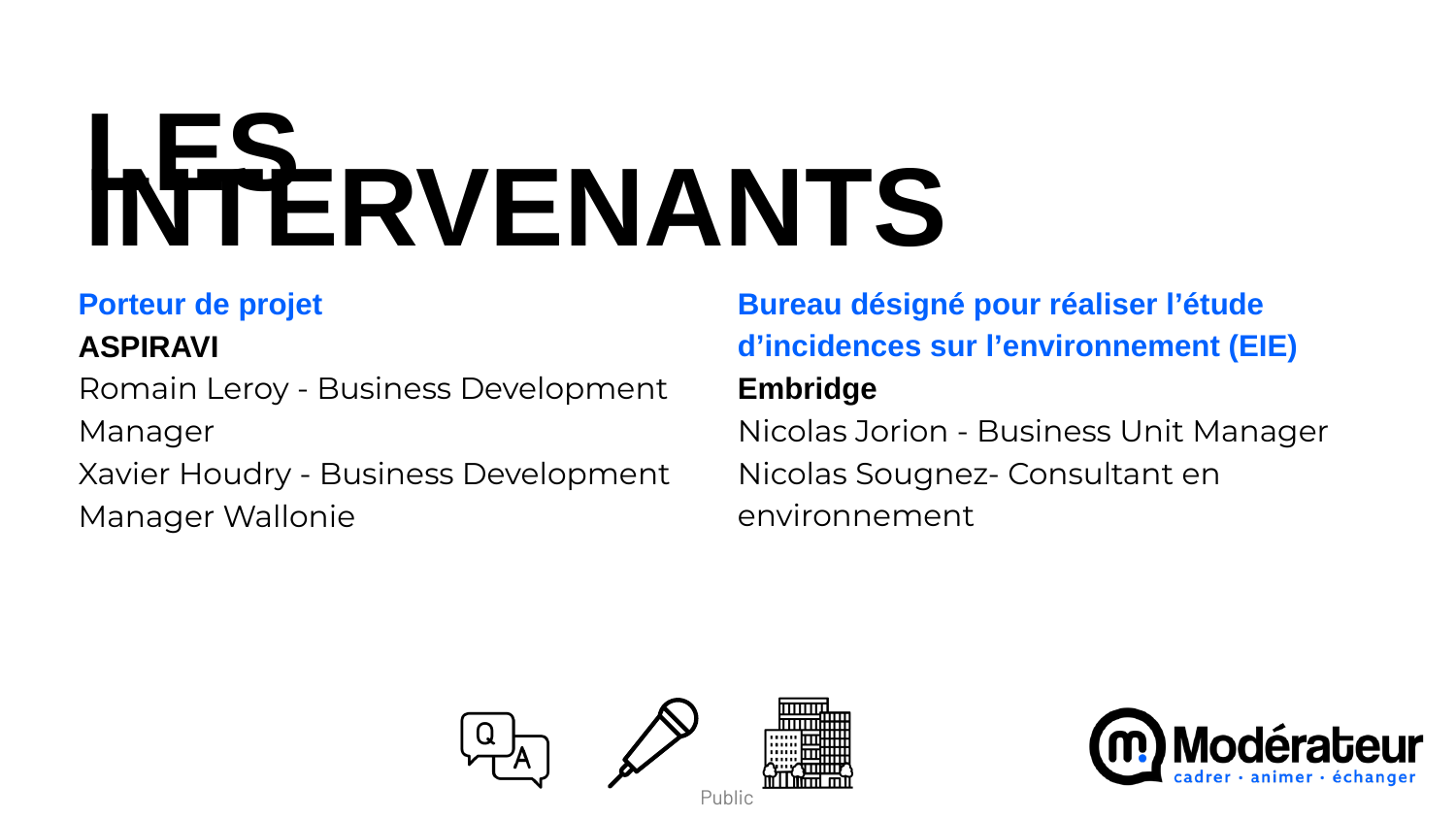

LES INTERVENANTS
Porteur de projet
ASPIRAVI
Romain Leroy - Business Development Manager
Xavier Houdry - Business Development Manager Wallonie

Bureau désigné pour réaliser l’étude d’incidences sur l’environnement (EIE)
Embridge
Nicolas Jorion - Business Unit Manager
Nicolas Sougnez- Consultant en environnement